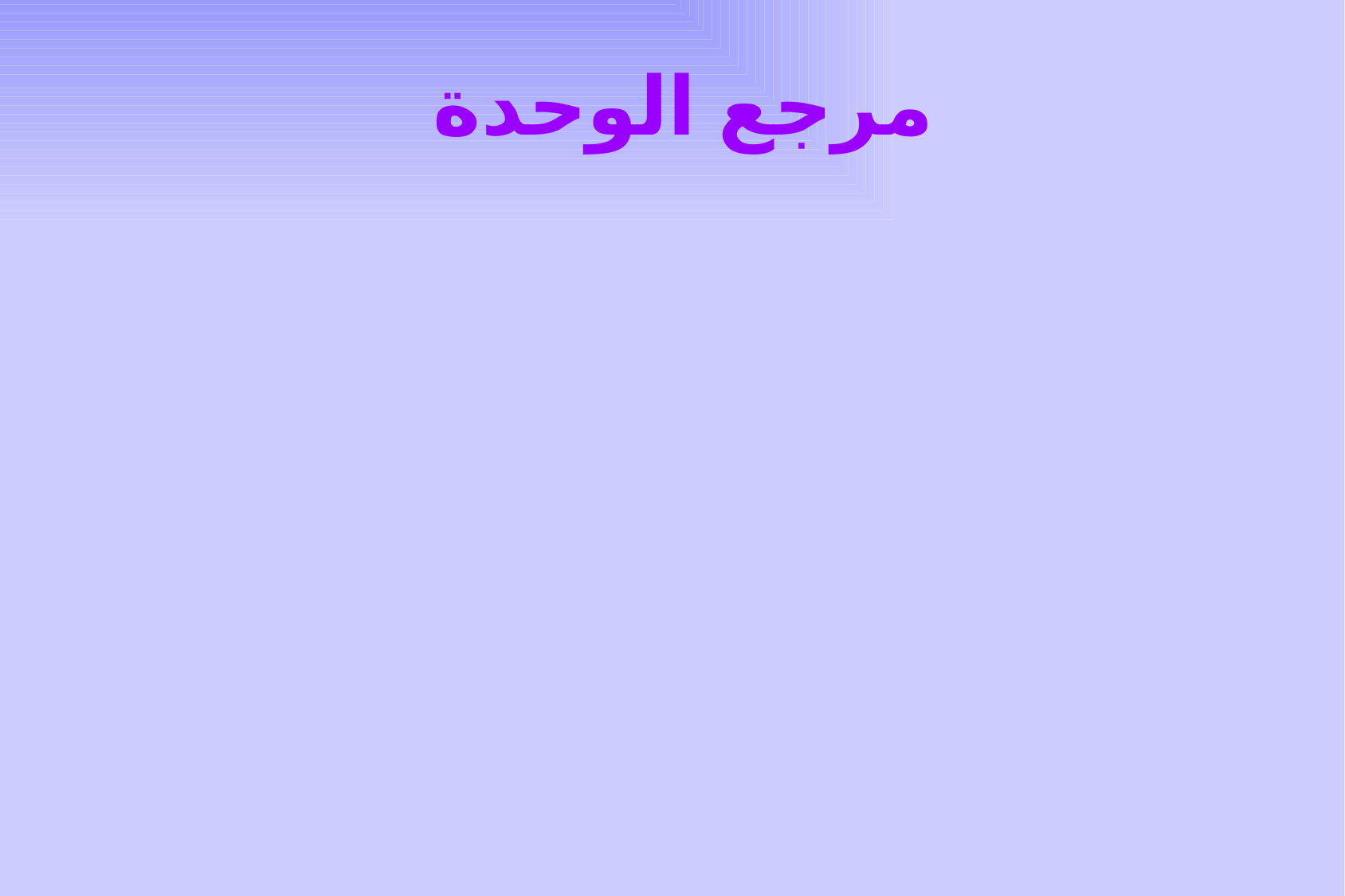

# مرجع الوحدة
كتاب للمعلم يساعده على أداء رسالته ويقدم له المقترحات ويتضمن النقاط التالية:
	1- عنوان الوحدة 		2- مقدمة الوحدة
	3- أهداف الوحدة 		4- تحديد نطاق الوحدة
	5- تحديد أنشطة الوحدة
	6- الطرق المقترحة لتدريس الوحدة
	7- الوسائل والأدوات المستخدمة
	8- القراءات الخاصة بالمعلم والتلاميذ.